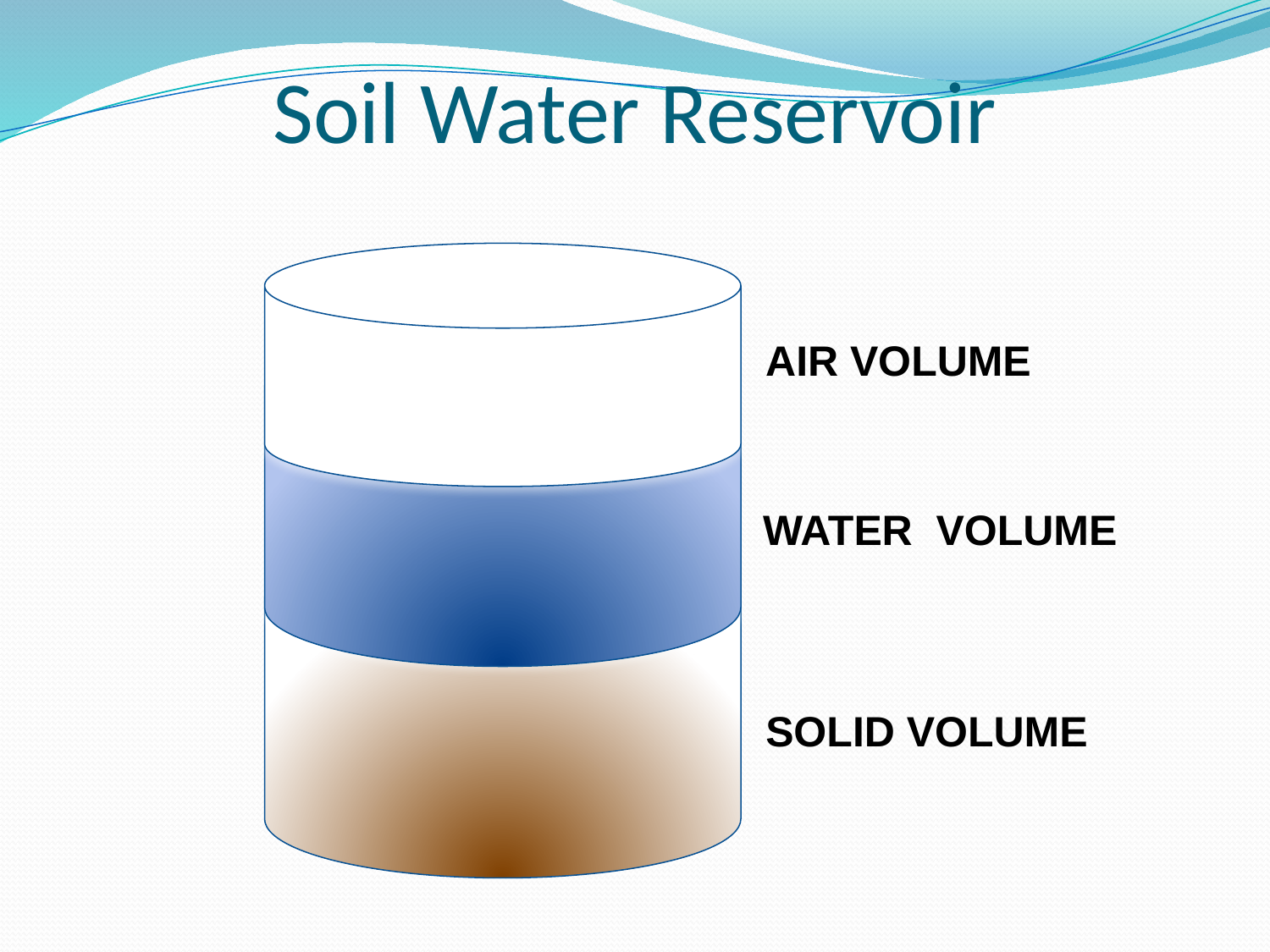

# Soil Water Reservoir

AIR VOLUME
WATER  VOLUME

SOLID VOLUME